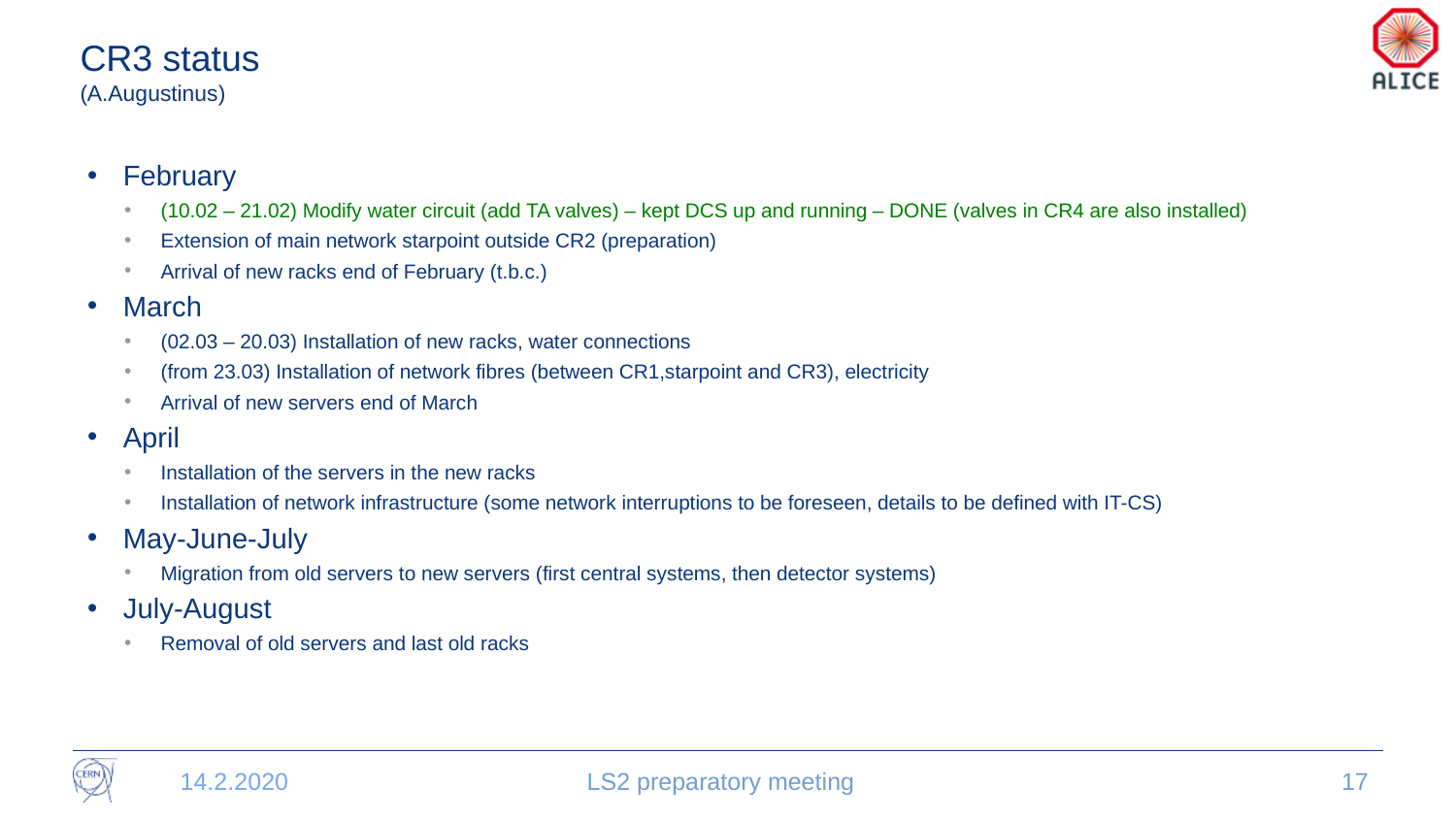

# CR3 status (A.Augustinus)
February
(10.02 – 21.02) Modify water circuit (add TA valves) – kept DCS up and running – DONE (valves in CR4 are also installed)
Extension of main network starpoint outside CR2 (preparation)
Arrival of new racks end of February (t.b.c.)
March
(02.03 – 20.03) Installation of new racks, water connections
(from 23.03) Installation of network fibres (between CR1,starpoint and CR3), electricity
Arrival of new servers end of March
April
Installation of the servers in the new racks
Installation of network infrastructure (some network interruptions to be foreseen, details to be defined with IT-CS)
May-June-July
Migration from old servers to new servers (first central systems, then detector systems)
July-August
Removal of old servers and last old racks
14.2.2020
LS2 preparatory meeting
17